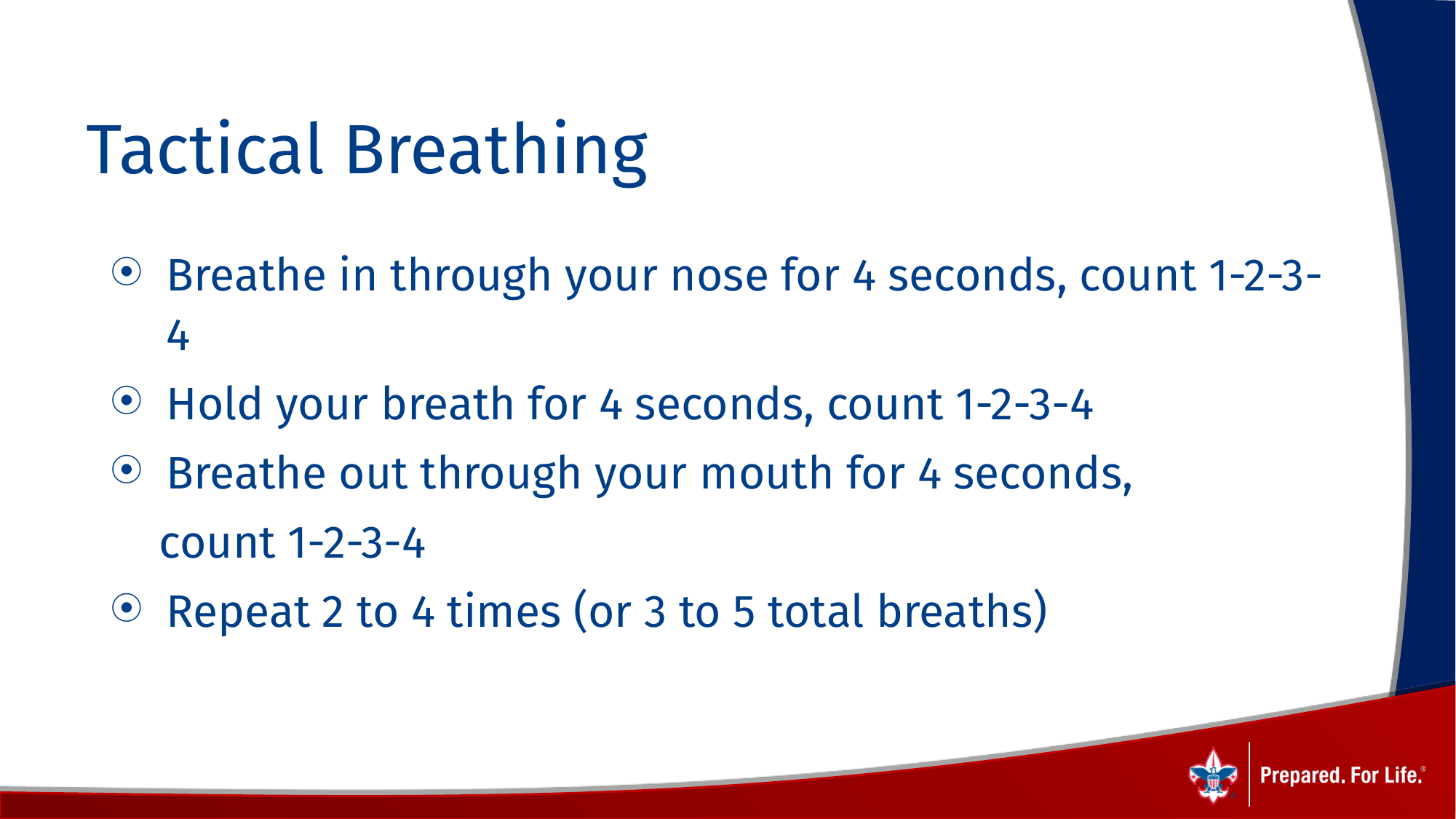

# Tactical Breathing
Breathe in through your nose for 4 seconds, count 1-2-3-4
Hold your breath for 4 seconds, count 1-2-3-4
Breathe out through your mouth for 4 seconds,
    count 1-2-3-4
Repeat 2 to 4 times (or 3 to 5 total breaths)